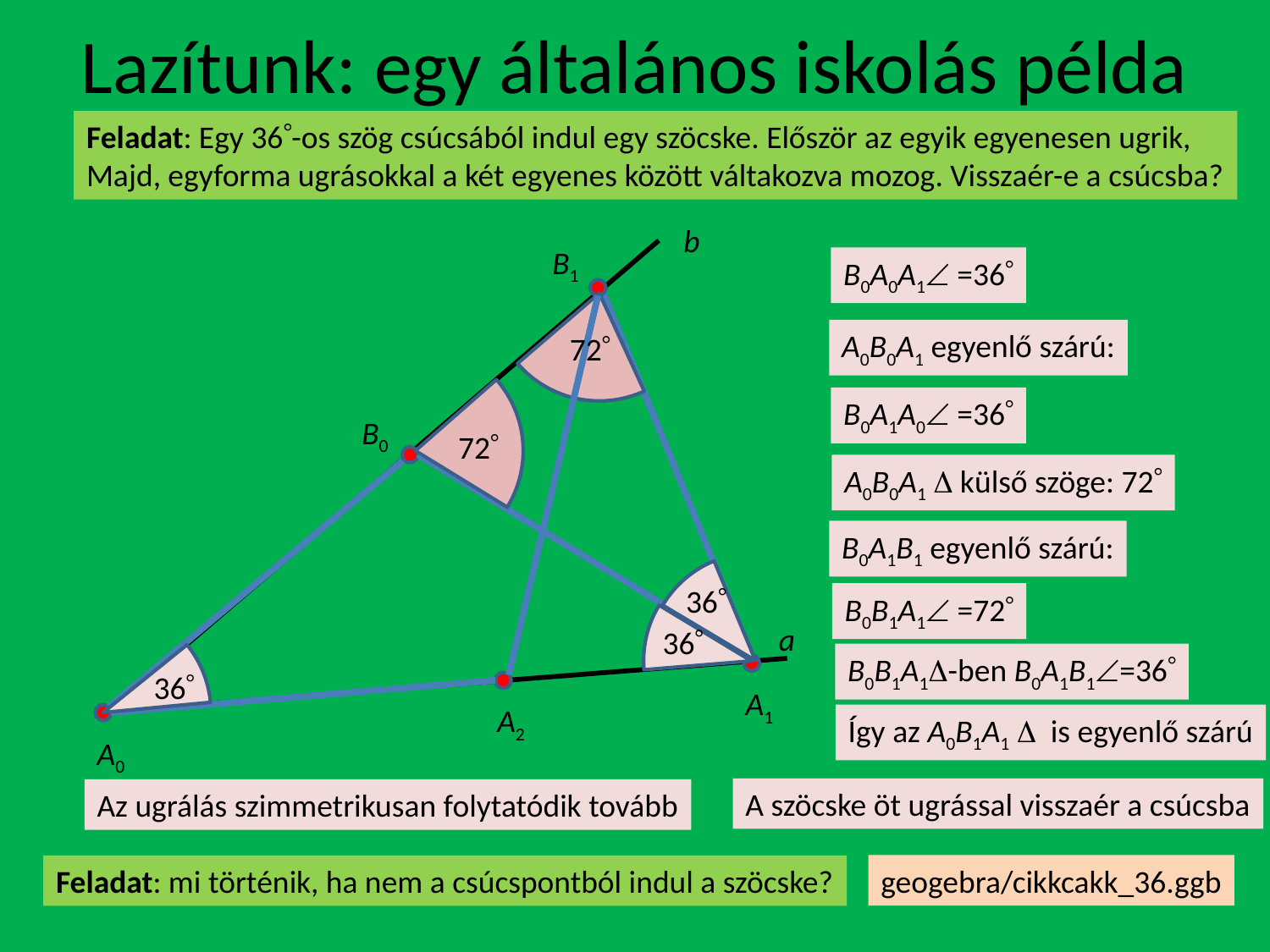

# Lazítunk: egy általános iskolás példa
Feladat: Egy 36°-os szög csúcsából indul egy szöcske. Először az egyik egyenesen ugrik,
Majd, egyforma ugrásokkal a két egyenes között váltakozva mozog. Visszaér-e a csúcsba?

b
B1
B0A0A1∠ =36°

A0B0A1 egyenlő szárú:
72°

B0A1A0∠ =36°
B0
72°

A0B0A1 Δ külső szöge: 72°
B0A1B1 egyenlő szárú:

36°
36°
B0B1A1∠ =72°

a
B0B1A1Δ-ben B0A1B1∠=36°

36°

A1
A2

Így az A0B1A1 Δ  is egyenlő szárú
A0
A szöcske öt ugrással visszaér a csúcsba
Az ugrálás szimmetrikusan folytatódik tovább
geogebra/cikkcakk_36.ggb
Feladat: mi történik, ha nem a csúcspontból indul a szöcske?